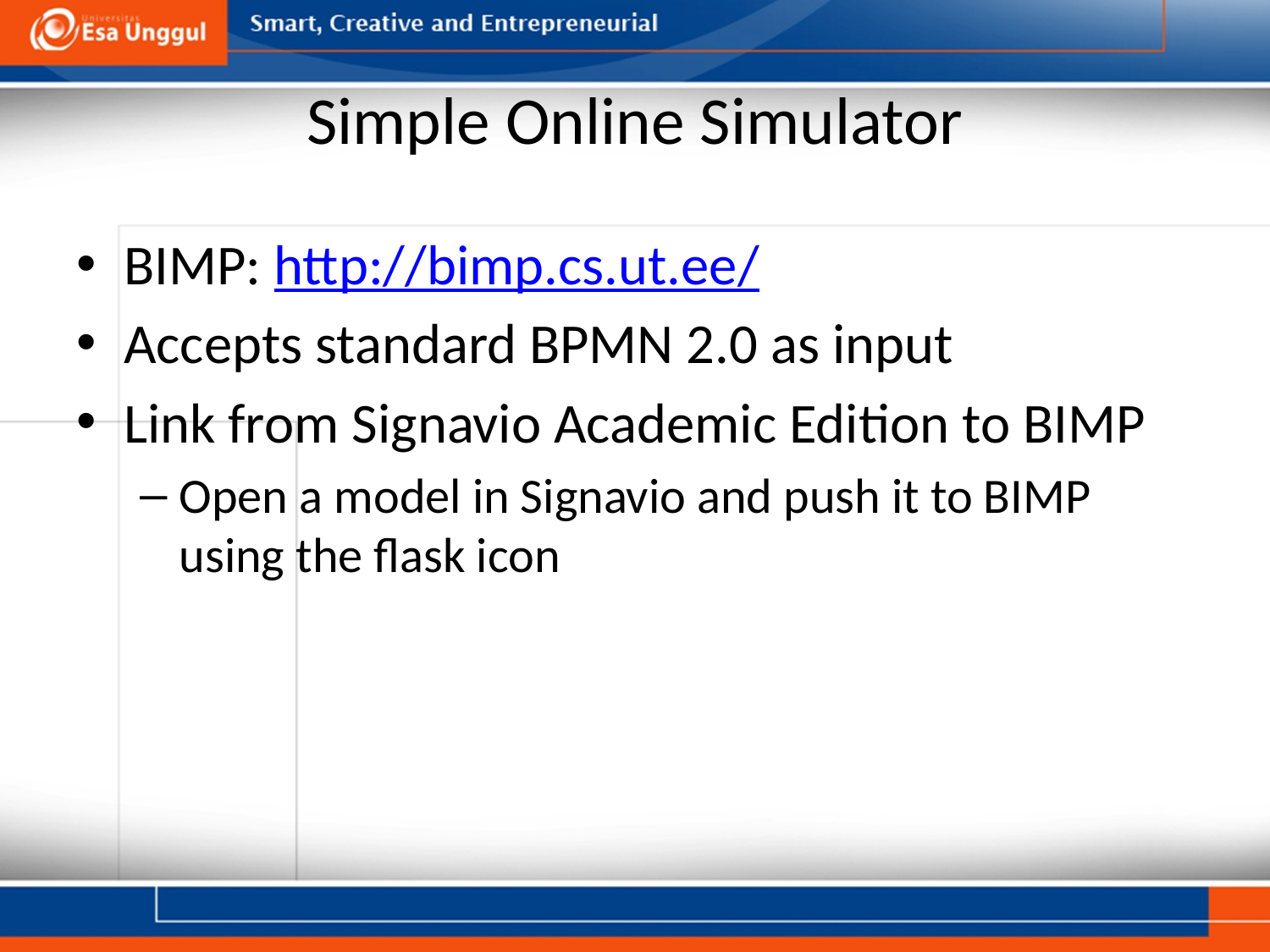

# Simple Online Simulator
BIMP: http://bimp.cs.ut.ee/
Accepts standard BPMN 2.0 as input
Link from Signavio Academic Edition to BIMP
Open a model in Signavio and push it to BIMP using the flask icon